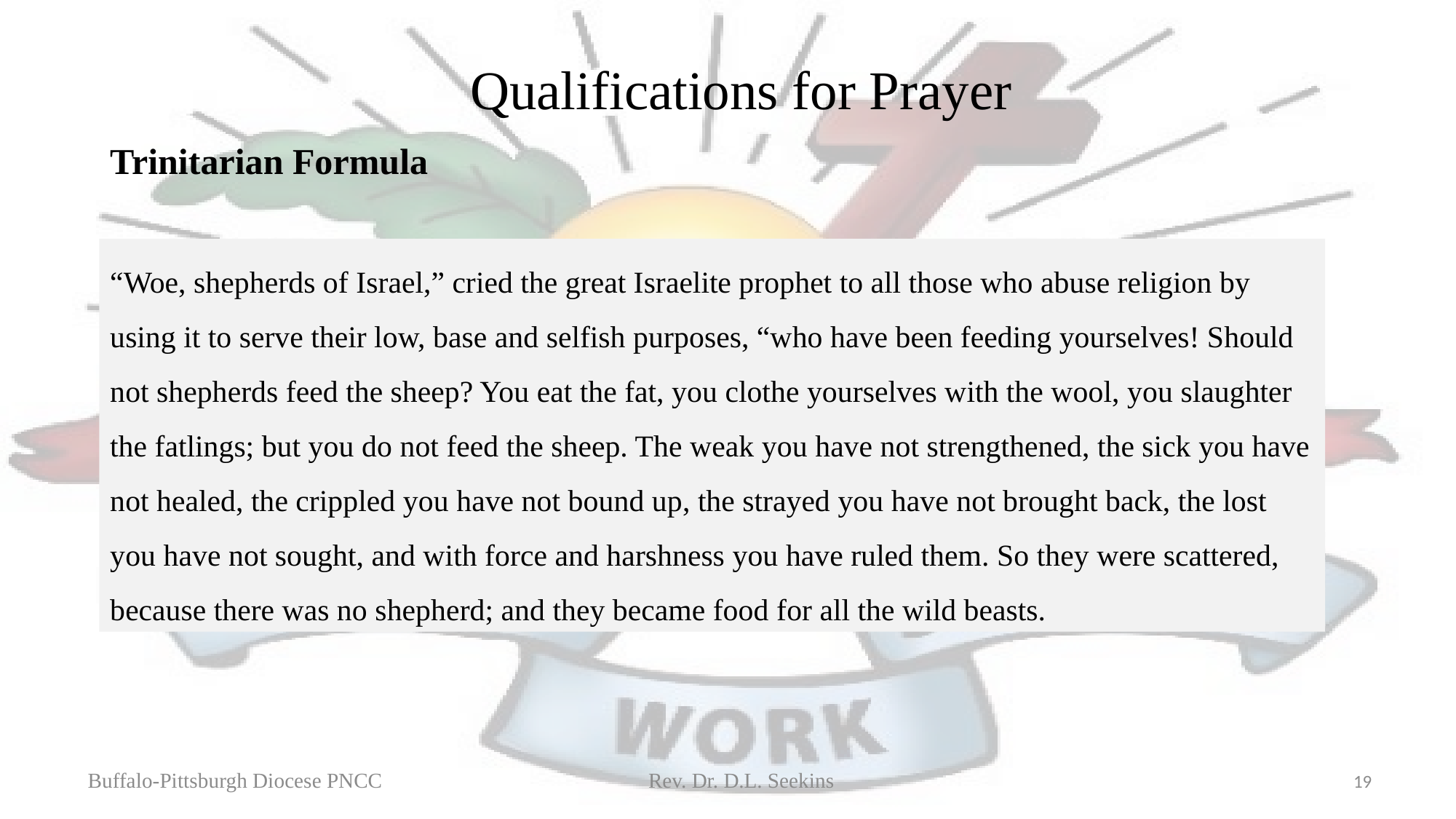

# Qualifications for Prayer
Trinitarian Formula
“Woe, shepherds of Israel,” cried the great Israelite prophet to all those who abuse religion by using it to serve their low, base and selfish purposes, “who have been feeding yourselves! Should not shepherds feed the sheep? You eat the fat, you clothe yourselves with the wool, you slaughter the fatlings; but you do not feed the sheep. The weak you have not strengthened, the sick you have not healed, the crippled you have not bound up, the strayed you have not brought back, the lost you have not sought, and with force and harshness you have ruled them. So they were scattered, because there was no shepherd; and they became food for all the wild beasts.
Buffalo-Pittsburgh Diocese PNCC                                                                                      Rev. Dr. D.L. Seekins
19